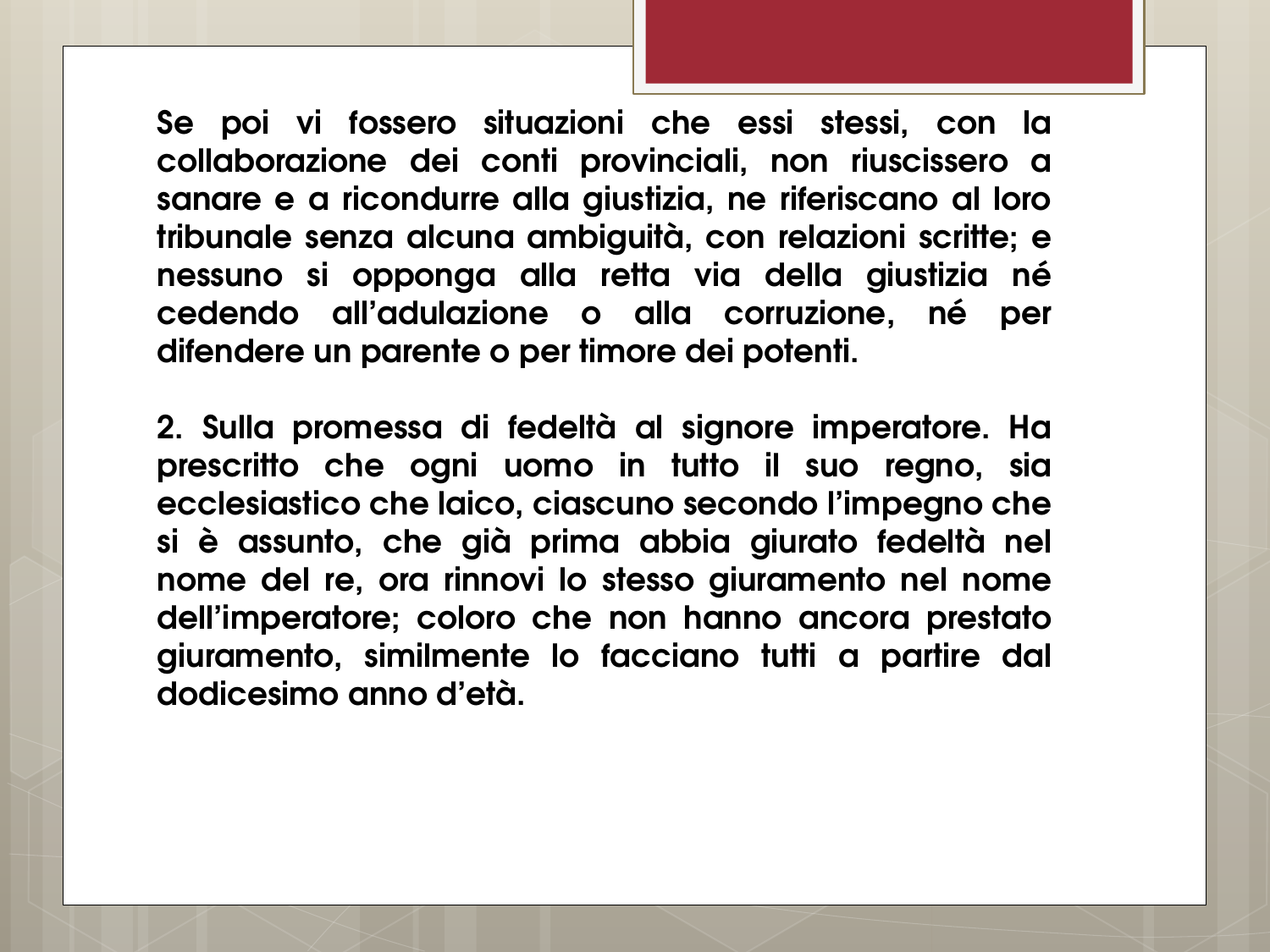

Se poi vi fossero situazioni che essi stessi, con la collaborazione dei conti provinciali, non riuscissero a sanare e a ricondurre alla giustizia, ne riferiscano al loro tribunale senza alcuna ambiguità, con relazioni scritte; e nessuno si opponga alla retta via della giustizia né cedendo all’adulazione o alla corruzione, né per difendere un parente o per timore dei potenti.

2. Sulla promessa di fedeltà al signore imperatore. Ha prescritto che ogni uomo in tutto il suo regno, sia ecclesiastico che laico, ciascuno secondo l’impegno che si è assunto, che già prima abbia giurato fedeltà nel nome del re, ora rinnovi lo stesso giuramento nel nome dell’imperatore; coloro che non hanno ancora prestato giuramento, similmente lo facciano tutti a partire dal dodicesimo anno d’età.